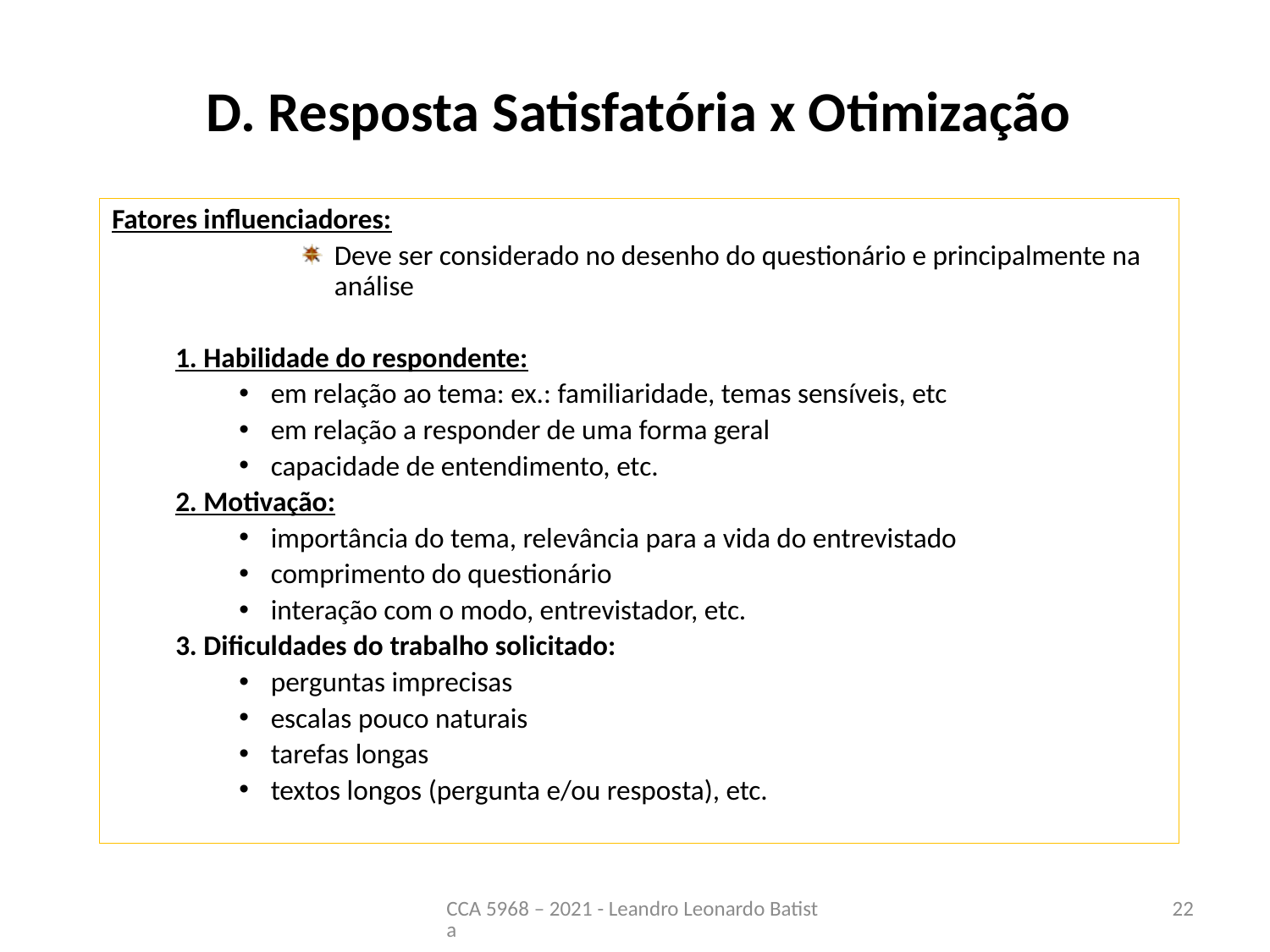

# D. Resposta Satisfatória x Otimização
Fatores influenciadores:
Deve ser considerado no desenho do questionário e principalmente na análise

1. Habilidade do respondente:
em relação ao tema: ex.: familiaridade, temas sensíveis, etc
em relação a responder de uma forma geral
capacidade de entendimento, etc.
2. Motivação:
importância do tema, relevância para a vida do entrevistado
comprimento do questionário
interação com o modo, entrevistador, etc.
3. Dificuldades do trabalho solicitado:
perguntas imprecisas
escalas pouco naturais
tarefas longas
textos longos (pergunta e/ou resposta), etc.
CCA 5968 – 2021 - Leandro Leonardo Batista
22